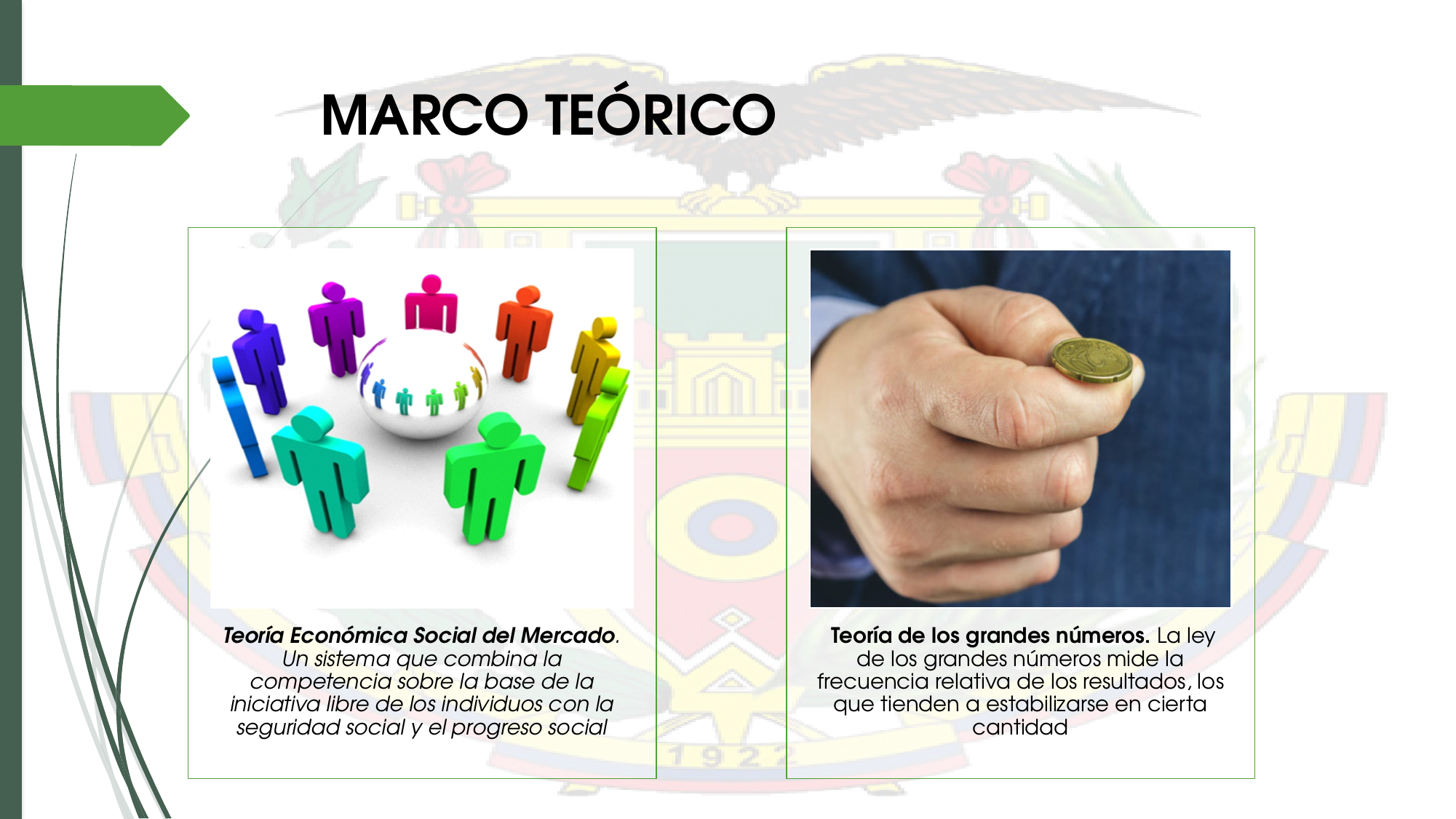

# MARCO TEÓRICO
Teoría Económica Social del Mercado. Un sistema que combina la competencia sobre la base de la iniciativa libre de los individuos con la seguridad social y el progreso social
 Teoría de los grandes números. La ley de los grandes números mide la frecuencia relativa de los resultados, los que tienden a estabilizarse en cierta cantidad